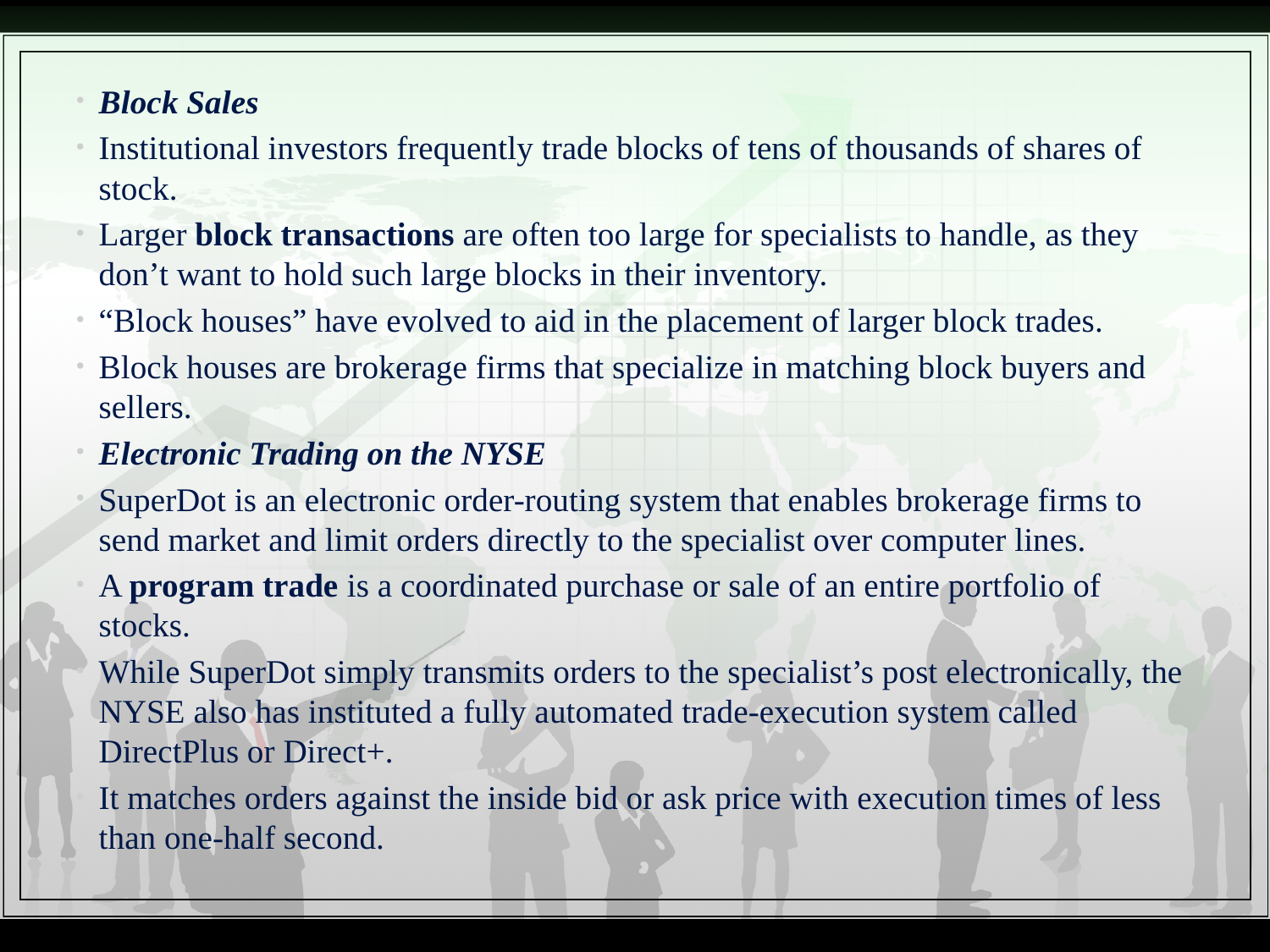

Block Sales
Institutional investors frequently trade blocks of tens of thousands of shares of stock.
Larger block transactions are often too large for specialists to handle, as they don’t want to hold such large blocks in their inventory.
“Block houses” have evolved to aid in the placement of larger block trades.
Block houses are brokerage firms that specialize in matching block buyers and sellers.
Electronic Trading on the NYSE
SuperDot is an electronic order-routing system that enables brokerage firms to send market and limit orders directly to the specialist over computer lines.
A program trade is a coordinated purchase or sale of an entire portfolio of stocks.
While SuperDot simply transmits orders to the specialist’s post electronically, the NYSE also has instituted a fully automated trade-execution system called DirectPlus or Direct+.
It matches orders against the inside bid or ask price with execution times of less than one-half second.